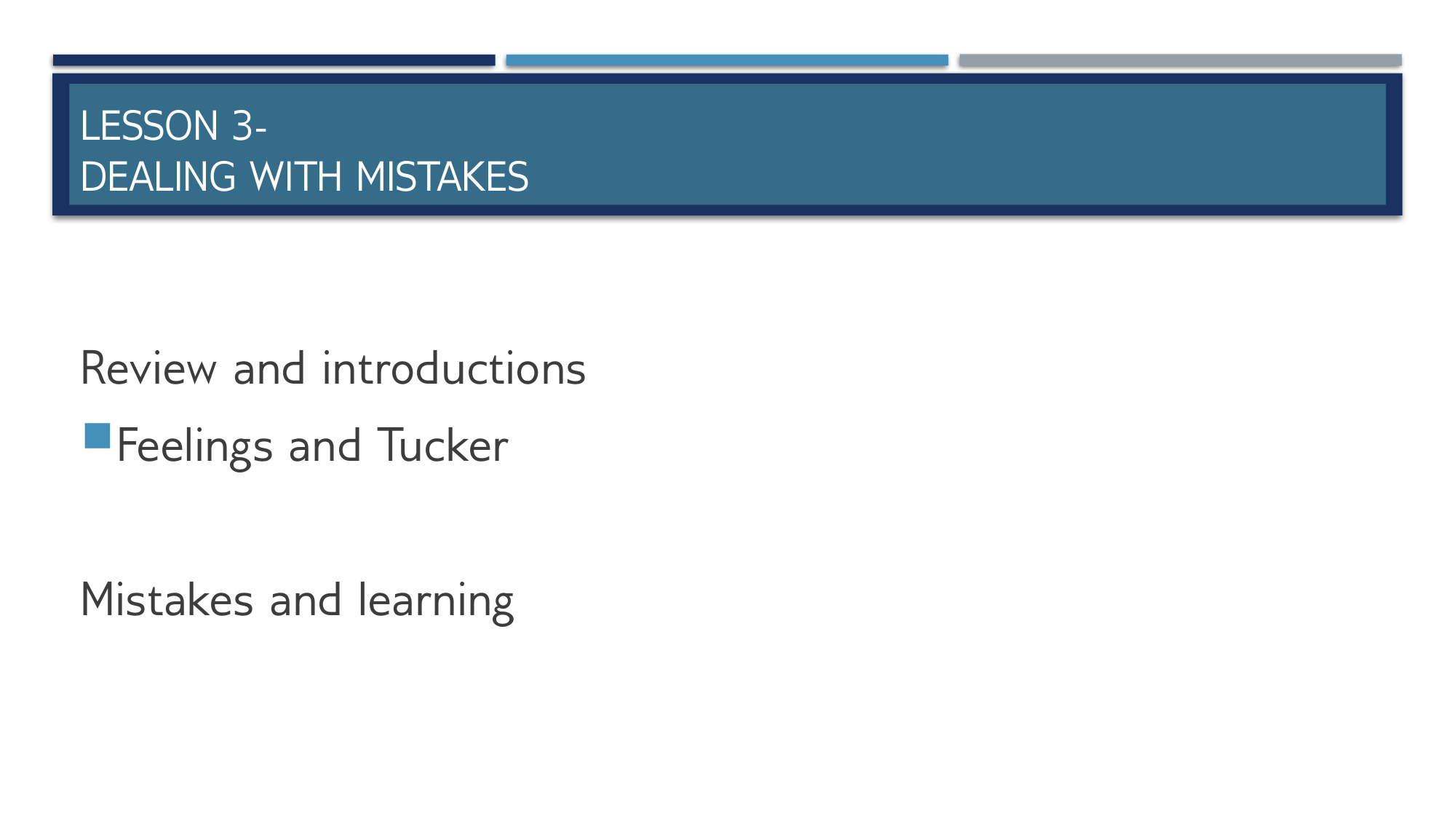

# Lesson 3- Dealing with Mistakes
Review and introductions
Feelings and Tucker

Mistakes and learning